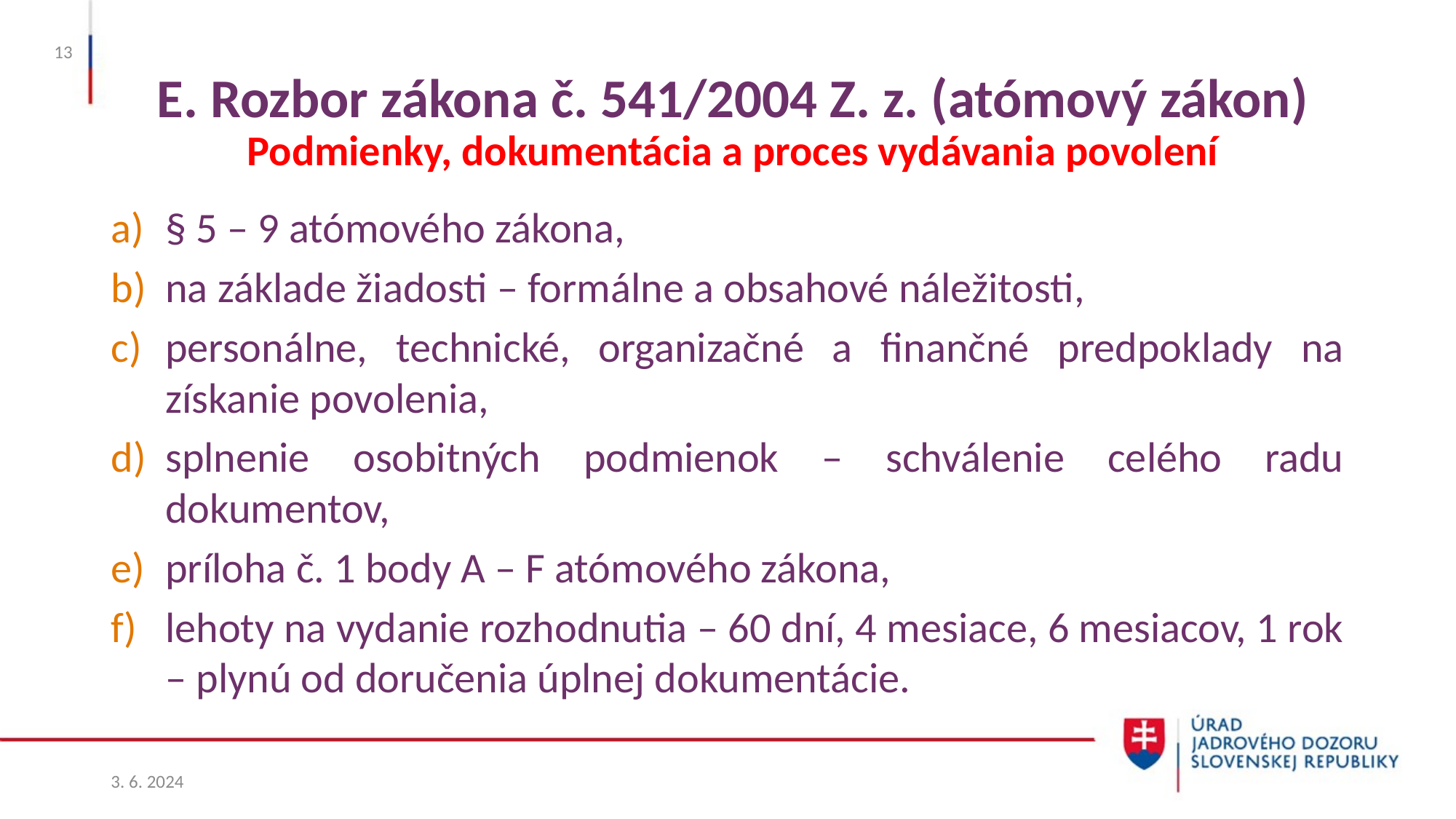

13
# E. Rozbor zákona č. 541/2004 Z. z. (atómový zákon) Podmienky, dokumentácia a proces vydávania povolení
§ 5 – 9 atómového zákona,
na základe žiadosti – formálne a obsahové náležitosti,
personálne, technické, organizačné a finančné predpoklady na získanie povolenia,
splnenie osobitných podmienok – schválenie celého radu dokumentov,
príloha č. 1 body A – F atómového zákona,
lehoty na vydanie rozhodnutia – 60 dní, 4 mesiace, 6 mesiacov, 1 rok – plynú od doručenia úplnej dokumentácie.
3. 6. 2024